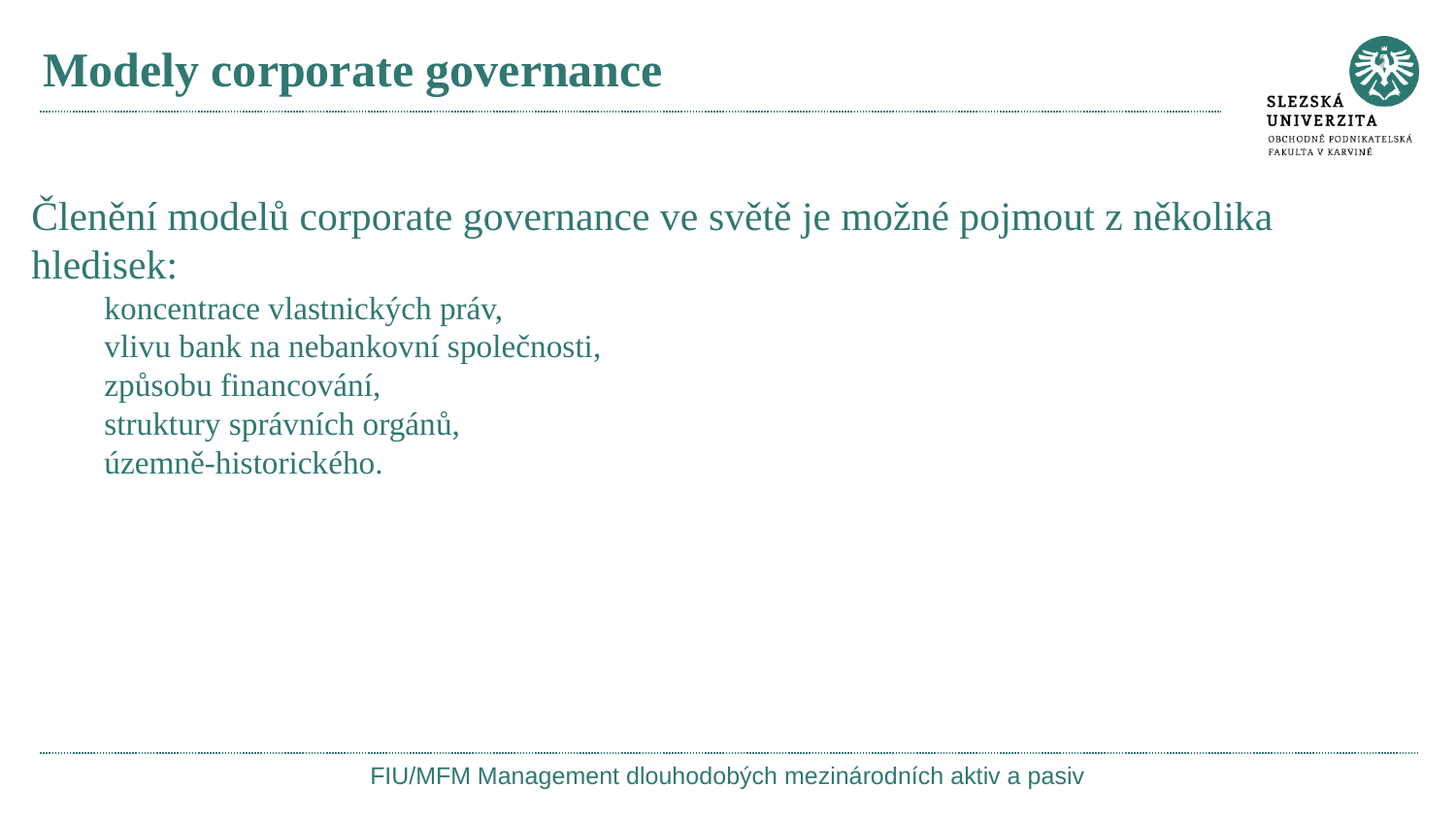

# Modely corporate governance

Členění modelů corporate governance ve světě je možné pojmout z několika hledisek:
koncentrace vlastnických práv,
vlivu bank na nebankovní společnosti,
způsobu financování,
struktury správních orgánů,
územně-historického.

FIU/MFM Management dlouhodobých mezinárodních aktiv a pasiv